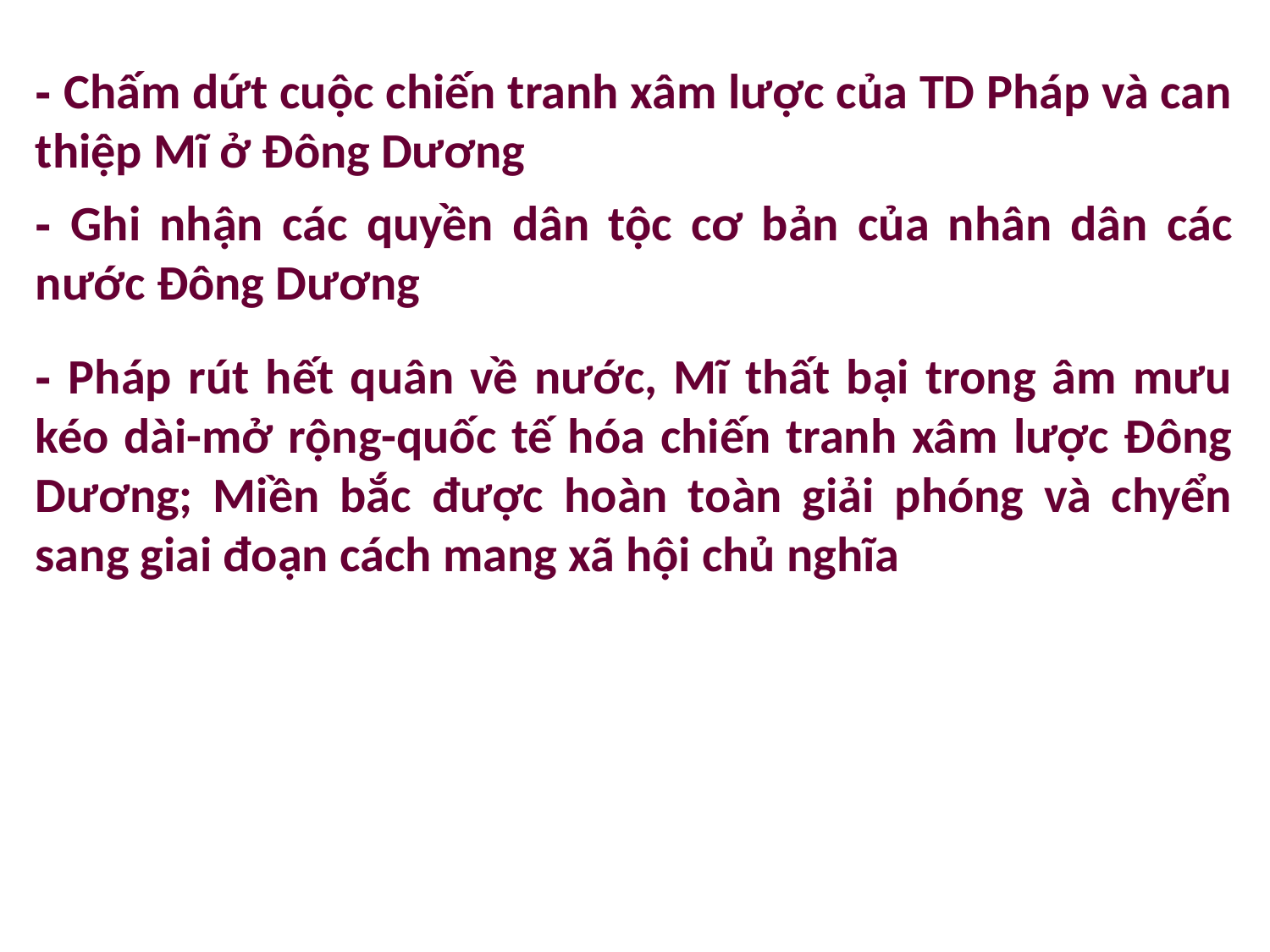

- Chấm dứt cuộc chiến tranh xâm lược của TD Pháp và can thiệp Mĩ ở Đông Dương
- Ghi nhận các quyền dân tộc cơ bản của nhân dân các nước Đông Dương
- Pháp rút hết quân về nước, Mĩ thất bại trong âm mưu kéo dài-mở rộng-quốc tế hóa chiến tranh xâm lược Đông Dương; Miền bắc được hoàn toàn giải phóng và chyển sang giai đoạn cách mang xã hội chủ nghĩa